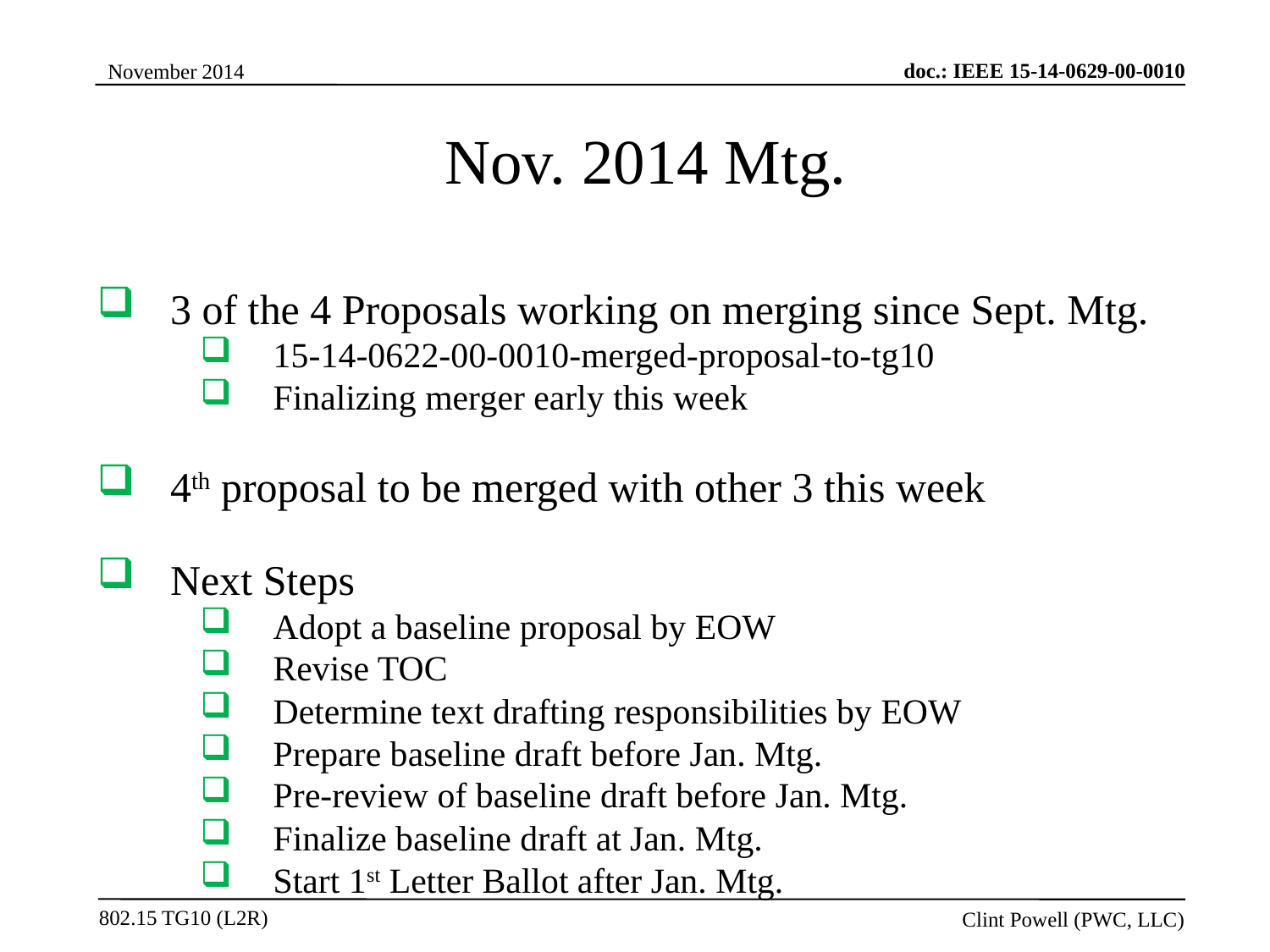

Nov. 2014 Mtg.

3 of the 4 Proposals working on merging since Sept. Mtg.
15-14-0622-00-0010-merged-proposal-to-tg10
Finalizing merger early this week

4th proposal to be merged with other 3 this week

Next Steps
Adopt a baseline proposal by EOW
Revise TOC
Determine text drafting responsibilities by EOW
Prepare baseline draft before Jan. Mtg.
Pre-review of baseline draft before Jan. Mtg.
Finalize baseline draft at Jan. Mtg.
Start 1st Letter Ballot after Jan. Mtg.